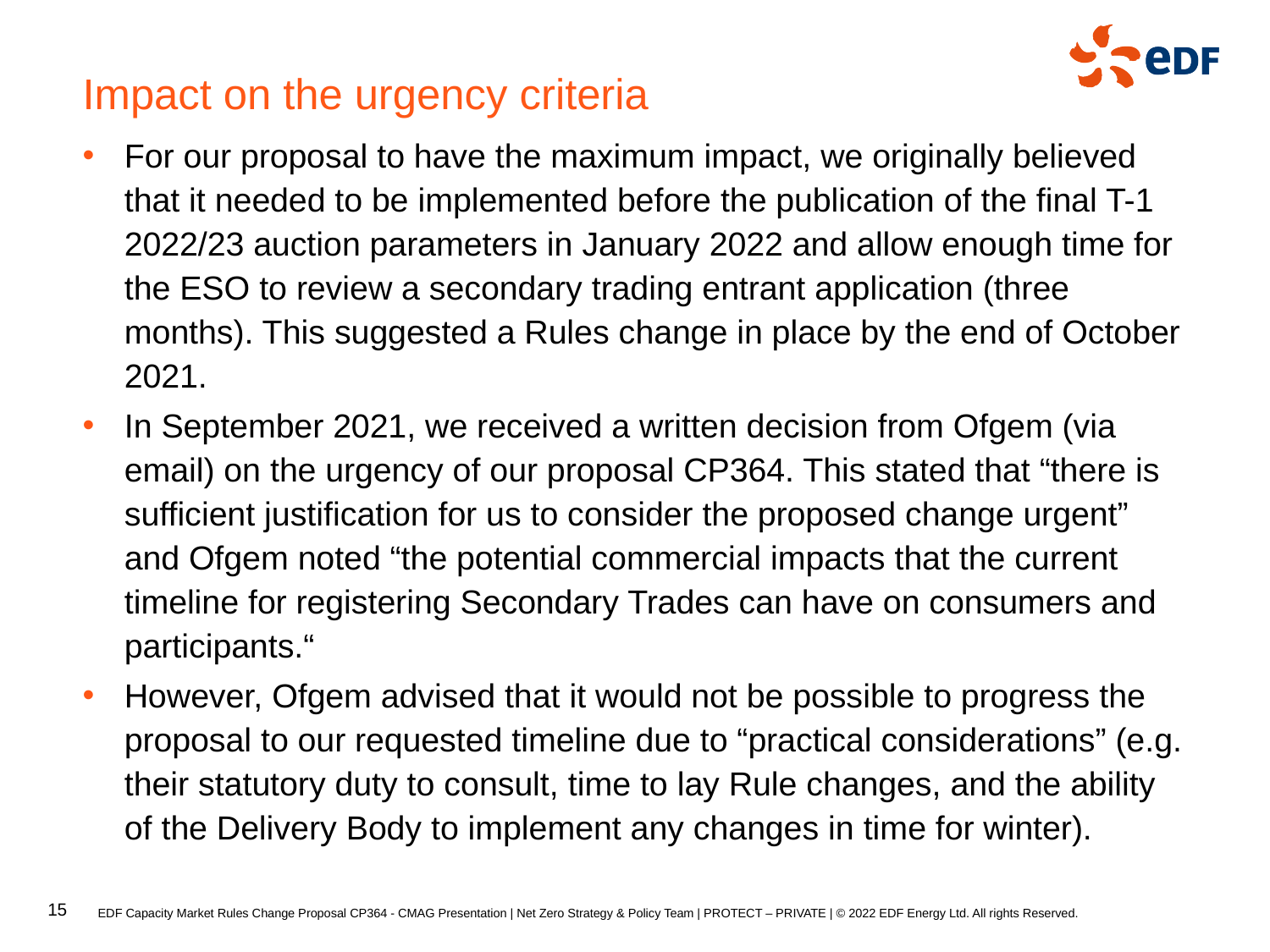

Impact on the urgency criteria
For our proposal to have the maximum impact, we originally believed that it needed to be implemented before the publication of the final T-1 2022/23 auction parameters in January 2022 and allow enough time for the ESO to review a secondary trading entrant application (three months). This suggested a Rules change in place by the end of October 2021.
In September 2021, we received a written decision from Ofgem (via email) on the urgency of our proposal CP364. This stated that “there is sufficient justification for us to consider the proposed change urgent” and Ofgem noted “the potential commercial impacts that the current timeline for registering Secondary Trades can have on consumers and participants.“
However, Ofgem advised that it would not be possible to progress the proposal to our requested timeline due to “practical considerations” (e.g. their statutory duty to consult, time to lay Rule changes, and the ability of the Delivery Body to implement any changes in time for winter).

15
EDF Capacity Market Rules Change Proposal CP364 - CMAG Presentation | Net Zero Strategy & Policy Team | PROTECT – PRIVATE | © 2022 EDF Energy Ltd. All rights Reserved.